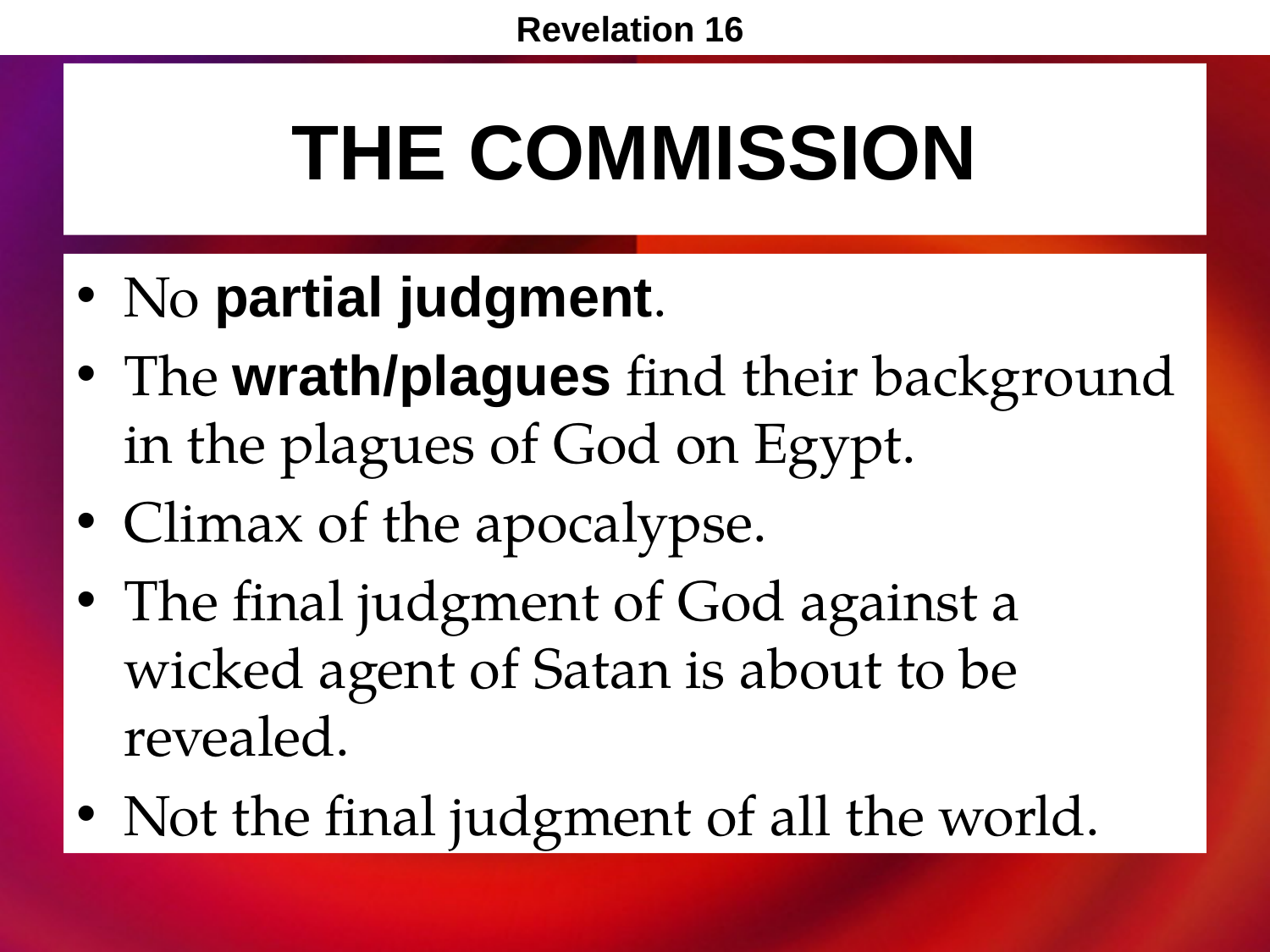

Revelation 16
# The Commission
No partial judgment.
The wrath/plagues find their background in the plagues of God on Egypt.
Climax of the apocalypse.
The final judgment of God against a wicked agent of Satan is about to be revealed.
Not the final judgment of all the world.